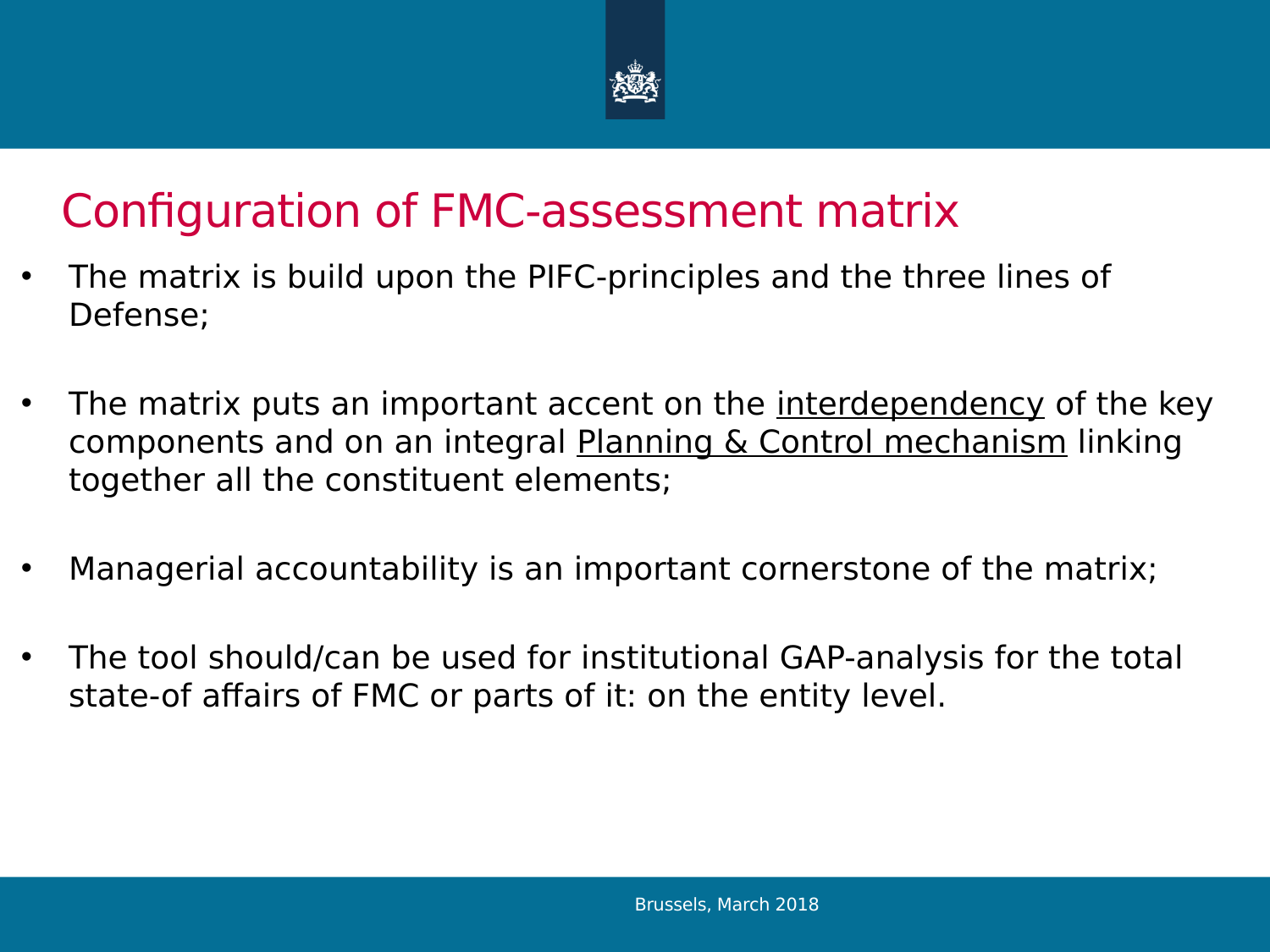

# Configuration of FMC-assessment matrix
The matrix is build upon the PIFC-principles and the three lines of Defense;

The matrix puts an important accent on the interdependency of the key components and on an integral Planning & Control mechanism linking together all the constituent elements;

Managerial accountability is an important cornerstone of the matrix;

The tool should/can be used for institutional GAP-analysis for the total state-of affairs of FMC or parts of it: on the entity level.

Brussels, March 2018